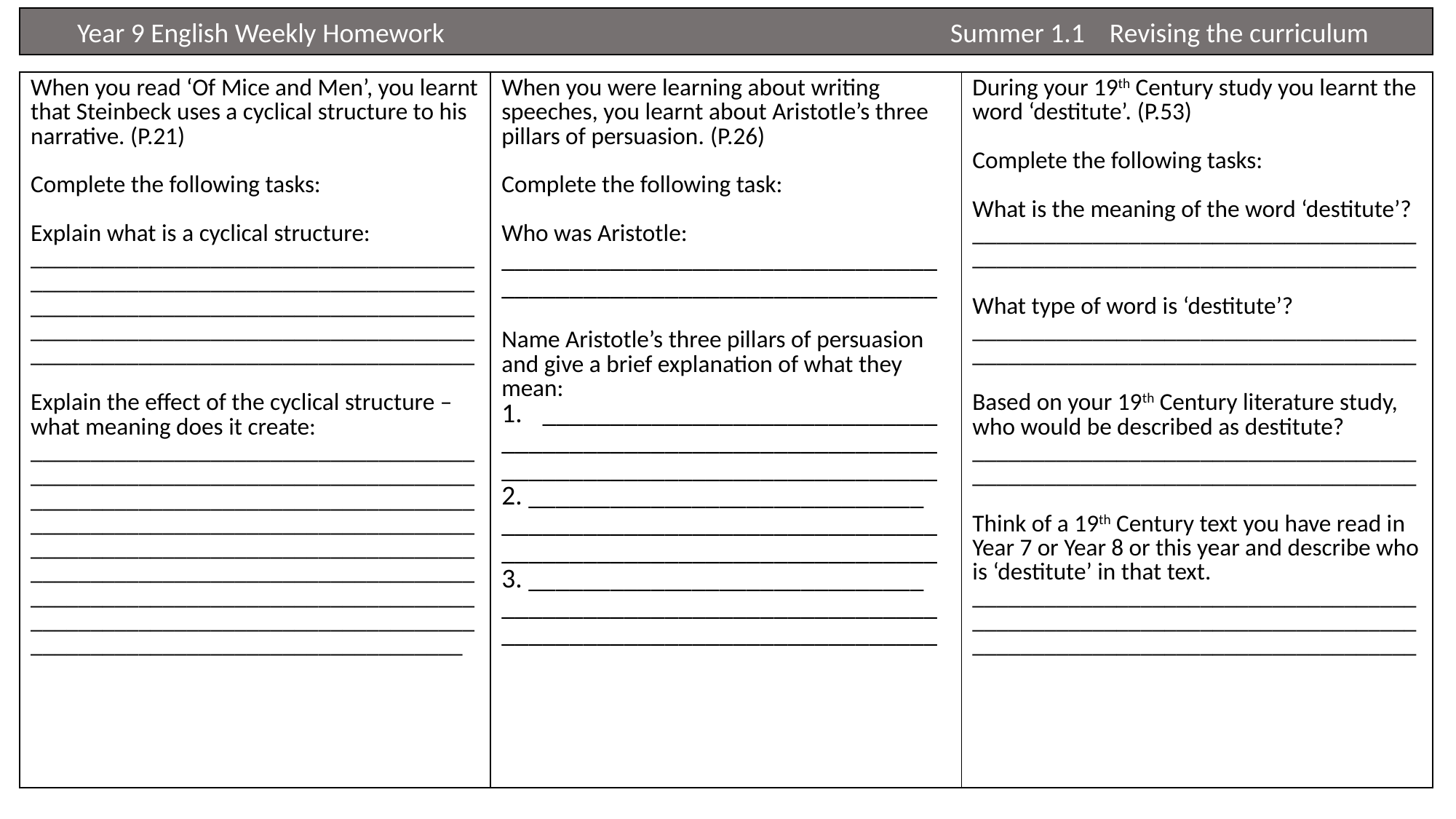

Year 9 English Weekly Homework 					Summer 1.1    Revising the curriculum
| When you read ‘Of Mice and Men’, you learnt that Steinbeck uses a cyclical structure to his narrative. (P.21)  Complete the following tasks: Explain what is a cyclical structure: \_\_\_\_\_\_\_\_\_\_\_\_\_\_\_\_\_\_\_\_\_\_\_\_\_\_\_\_\_\_\_\_\_\_\_\_\_\_\_\_\_\_\_\_\_\_\_\_\_\_\_\_\_\_\_\_\_\_\_\_\_\_\_\_\_\_\_\_\_\_\_\_\_\_\_\_\_\_\_\_\_\_\_\_\_\_\_\_\_\_\_\_\_\_\_\_\_\_\_\_\_\_\_\_\_\_\_\_\_\_\_\_\_\_\_\_\_\_\_\_\_\_\_\_\_\_\_\_\_\_\_\_\_\_\_\_\_\_\_\_\_\_\_\_\_\_\_\_\_\_\_\_\_\_\_\_\_\_\_\_\_\_\_\_\_\_\_\_\_\_\_\_\_\_\_\_\_\_\_\_\_\_\_\_\_ Explain the effect of the cyclical structure – what meaning does it create: \_\_\_\_\_\_\_\_\_\_\_\_\_\_\_\_\_\_\_\_\_\_\_\_\_\_\_\_\_\_\_\_\_\_\_\_\_\_\_\_\_\_\_\_\_\_\_\_\_\_\_\_\_\_\_\_\_\_\_\_\_\_\_\_\_\_\_\_\_\_\_\_\_\_\_\_\_\_\_\_\_\_\_\_\_\_\_\_\_\_\_\_\_\_\_\_\_\_\_\_\_\_\_\_\_\_\_\_\_\_\_\_\_\_\_\_\_\_\_\_\_\_\_\_\_\_\_\_\_\_\_\_\_\_\_\_\_\_\_\_\_\_\_\_\_\_\_\_\_\_\_\_\_\_\_\_\_\_\_\_\_\_\_\_\_\_\_\_\_\_\_\_\_\_\_\_\_\_\_\_\_\_\_\_\_\_\_\_\_\_\_\_\_\_\_\_\_\_\_\_\_\_\_\_\_\_\_\_\_\_\_\_\_\_\_\_\_\_\_\_\_\_\_\_\_\_\_\_\_\_\_\_\_\_\_\_\_\_\_\_\_\_\_\_\_\_\_\_\_\_\_\_\_\_\_\_\_\_\_\_\_\_\_\_\_\_\_\_\_\_\_\_\_\_\_\_\_\_\_\_\_\_\_\_\_\_\_\_\_\_\_\_\_\_\_\_\_\_\_\_\_\_\_\_\_\_\_\_\_\_\_\_\_\_\_\_\_\_\_\_\_\_\_\_\_\_\_\_\_\_\_\_ | When you were learning about writing speeches, you learnt about Aristotle’s three pillars of persuasion. (P.26)  Complete the following task: Who was Aristotle: \_\_\_\_\_\_\_\_\_\_\_\_\_\_\_\_\_\_\_\_\_\_\_\_\_\_\_\_\_\_\_\_\_\_\_\_\_\_\_\_\_\_\_\_\_\_\_\_\_\_\_\_\_\_\_\_\_\_\_\_\_\_\_\_ Name Aristotle’s three pillars of persuasion and give a brief explanation of what they mean: \_\_\_\_\_\_\_\_\_\_\_\_\_\_\_\_\_\_\_\_\_\_\_\_\_\_\_\_\_ \_\_\_\_\_\_\_\_\_\_\_\_\_\_\_\_\_\_\_\_\_\_\_\_\_\_\_\_\_\_\_\_\_\_\_\_\_\_\_\_\_\_\_\_\_\_\_\_\_\_\_\_\_\_\_\_\_\_\_\_\_\_\_\_ 2. \_\_\_\_\_\_\_\_\_\_\_\_\_\_\_\_\_\_\_\_\_\_\_\_\_\_\_\_\_ \_\_\_\_\_\_\_\_\_\_\_\_\_\_\_\_\_\_\_\_\_\_\_\_\_\_\_\_\_\_\_\_\_\_\_\_\_\_\_\_\_\_\_\_\_\_\_\_\_\_\_\_\_\_\_\_\_\_\_\_\_\_\_\_ 3. \_\_\_\_\_\_\_\_\_\_\_\_\_\_\_\_\_\_\_\_\_\_\_\_\_\_\_\_\_ \_\_\_\_\_\_\_\_\_\_\_\_\_\_\_\_\_\_\_\_\_\_\_\_\_\_\_\_\_\_\_\_\_\_\_\_\_\_\_\_\_\_\_\_\_\_\_\_\_\_\_\_\_\_\_\_\_\_\_\_\_\_\_\_ | During your 19th Century study you learnt the word ‘destitute’. (P.53)  Complete the following tasks: What is the meaning of the word ‘destitute’? \_\_\_\_\_\_\_\_\_\_\_\_\_\_\_\_\_\_\_\_\_\_\_\_\_\_\_\_\_\_\_\_\_\_\_\_\_\_\_\_\_\_\_\_\_\_\_\_\_\_\_\_\_\_\_\_\_\_\_\_\_\_\_\_\_\_\_\_\_\_\_\_\_\_ What type of word is ‘destitute’? \_\_\_\_\_\_\_\_\_\_\_\_\_\_\_\_\_\_\_\_\_\_\_\_\_\_\_\_\_\_\_\_\_\_\_\_\_\_\_\_\_\_\_\_\_\_\_\_\_\_\_\_\_\_\_\_\_\_\_\_\_\_\_\_\_\_\_\_\_\_\_\_\_\_ Based on your 19th Century literature study, who would be described as destitute? \_\_\_\_\_\_\_\_\_\_\_\_\_\_\_\_\_\_\_\_\_\_\_\_\_\_\_\_\_\_\_\_\_\_\_\_\_\_\_\_\_\_\_\_\_\_\_\_\_\_\_\_\_\_\_\_\_\_\_\_\_\_\_\_\_\_\_\_\_\_\_\_\_\_ Think of a 19th Century text you have read in Year 7 or Year 8 or this year and describe who is ‘destitute’ in that text. \_\_\_\_\_\_\_\_\_\_\_\_\_\_\_\_\_\_\_\_\_\_\_\_\_\_\_\_\_\_\_\_\_\_\_\_\_\_\_\_\_\_\_\_\_\_\_\_\_\_\_\_\_\_\_\_\_\_\_\_\_\_\_\_\_\_\_\_\_\_\_\_\_\_\_\_\_\_\_\_\_\_\_\_\_\_\_\_\_\_\_\_\_\_\_\_\_\_\_\_\_\_\_\_\_\_\_\_\_\_\_ |
| --- | --- | --- |